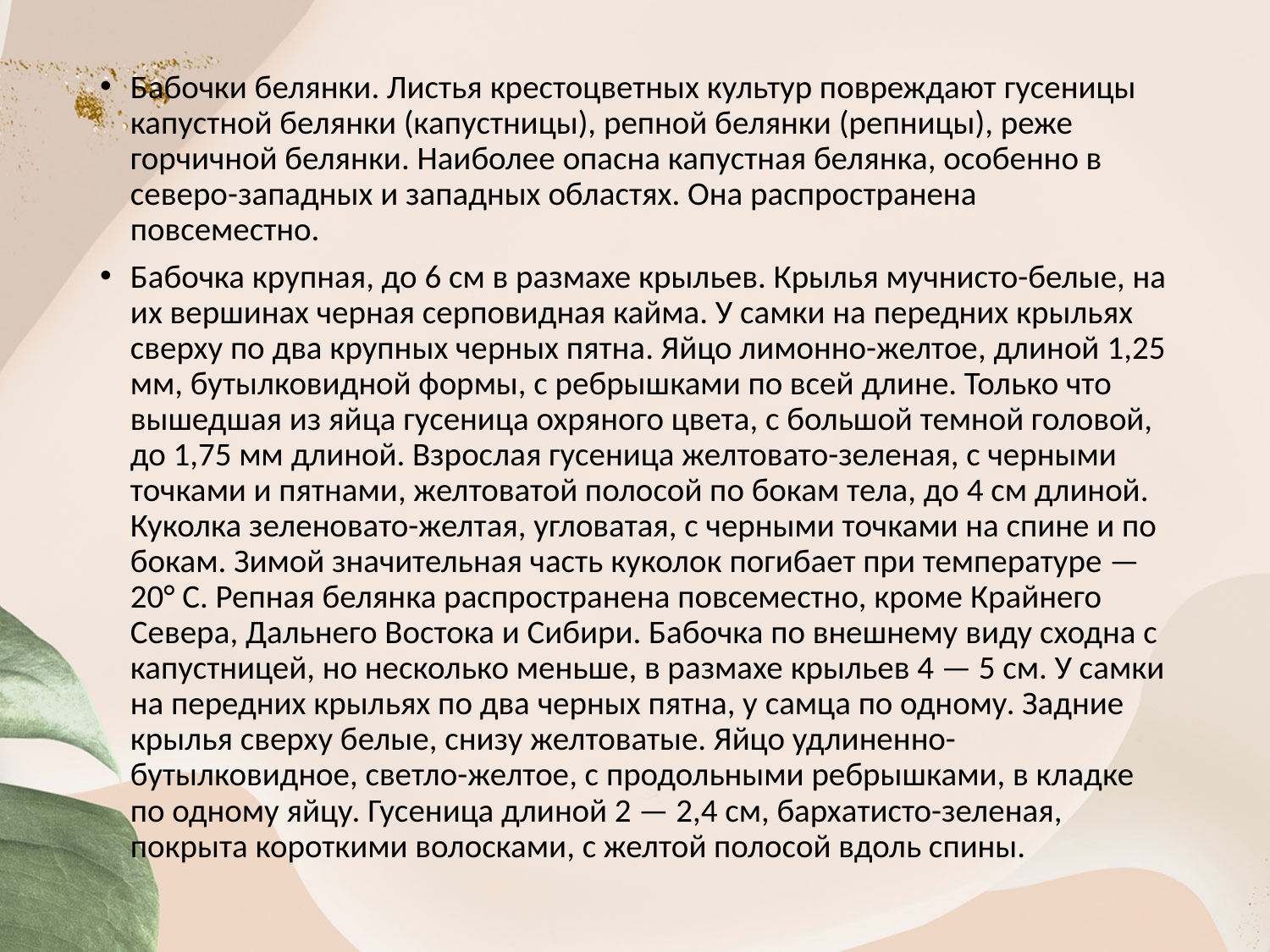

Бабочки белянки. Листья крестоцветных культур повреждают гусеницы капустной белянки (капустницы), репной белянки (репницы), реже горчичной белянки. Наиболее опасна капустная белянка, особенно в северо-западных и западных областях. Она распространена повсеместно.
Бабочка крупная, до 6 см в размахе крыльев. Крылья мучнисто-белые, на их вершинах черная серповидная кайма. У самки на передних крыльях сверху по два крупных черных пятна. Яйцо лимонно-желтое, длиной 1,25 мм, бутылковидной формы, с ребрышками по всей длине. Только что вышедшая из яйца гусеница охряного цвета, с большой темной головой, до 1,75 мм длиной. Взрослая гусеница желтовато-зеленая, с черными точками и пятнами, желтоватой полосой по бокам тела, до 4 см длиной. Куколка зеленовато-желтая, угловатая, с черными точками на спине и по бокам. Зимой значительная часть куколок погибает при температуре — 20° С. Репная белянка распространена повсеместно, кроме Крайнего Севера, Дальнего Востока и Сибири. Бабочка по внешнему виду сходна с капустницей, но несколько меньше, в размахе крыльев 4 — 5 см. У самки на передних крыльях по два черных пятна, у самца по одному. Задние крылья сверху белые, снизу желтоватые. Яйцо удлиненно-бутылковидное, светло-желтое, с продольными ребрышками, в кладке по одному яйцу. Гусеница длиной 2 — 2,4 см, бархатисто-зеленая, покрыта короткими волосками, с желтой полосой вдоль спины.